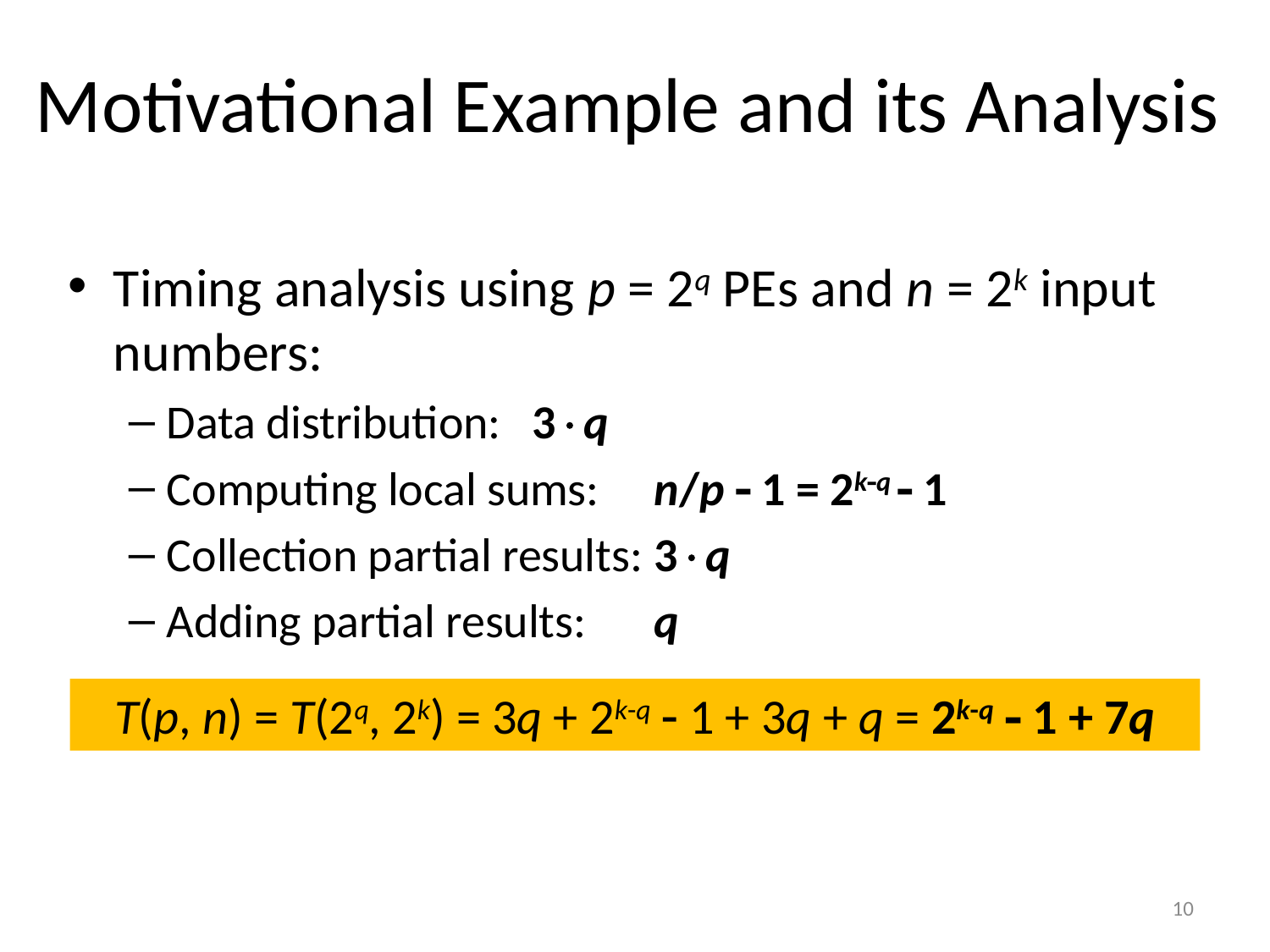

# Motivational Example and its Analysis
Timing analysis using p = 2q PEs and n = 2k input numbers:
Data distribution:		3⋅q
Computing local sums:	n/p − 1 = 2k−q − 1
Collection partial results:	3⋅q
Adding partial results:  	q
T(p, n) = T(2q, 2k) = 3q + 2k-q − 1 + 3q + q = 2k-q − 1 + 7q
10